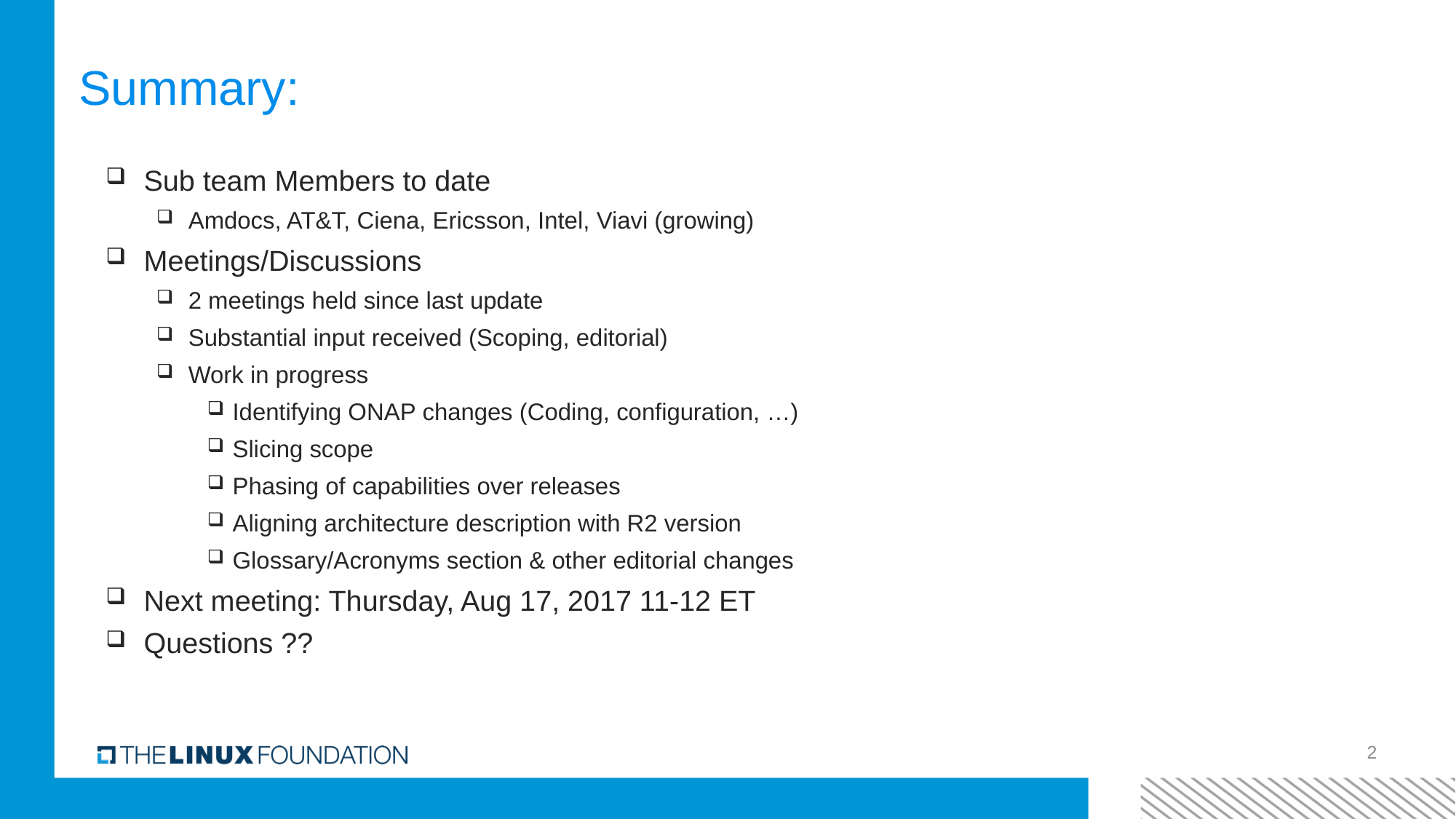

# Summary:
Sub team Members to date
Amdocs, AT&T, Ciena, Ericsson, Intel, Viavi (growing)
Meetings/Discussions
2 meetings held since last update
Substantial input received (Scoping, editorial)
Work in progress
Identifying ONAP changes (Coding, configuration, …)
Slicing scope
Phasing of capabilities over releases
Aligning architecture description with R2 version
Glossary/Acronyms section & other editorial changes
Next meeting: Thursday, Aug 17, 2017 11-12 ET
Questions ??
2